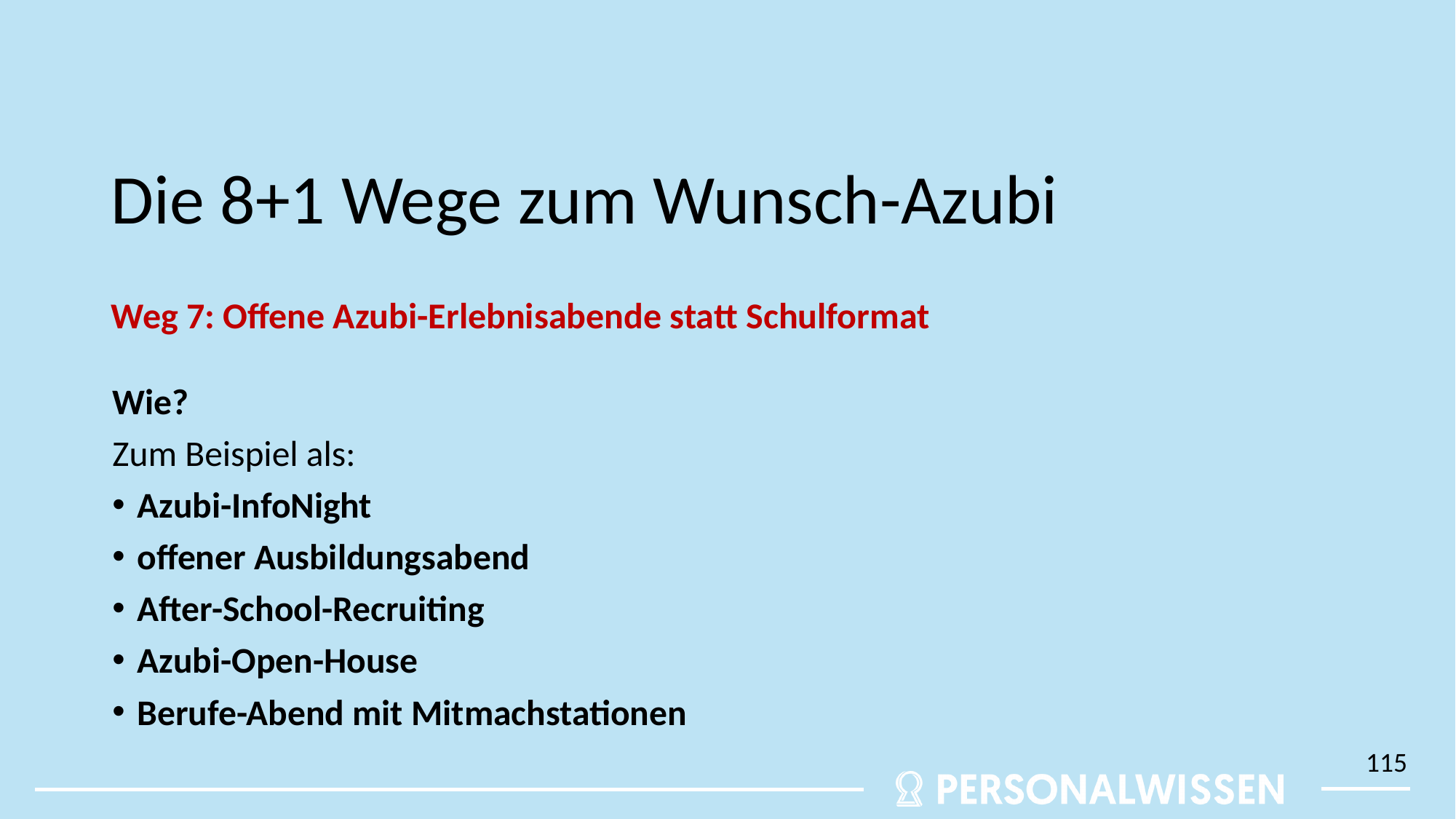

# Die 8+1 Wege zum Wunsch-Azubi
Weg 7: Offene Azubi-Erlebnisabende statt Schulformat
Wie?
Zum Beispiel als:
Azubi-InfoNight
offener Ausbildungsabend
After-School-Recruiting
Azubi-Open-House
Berufe-Abend mit Mitmachstationen
115